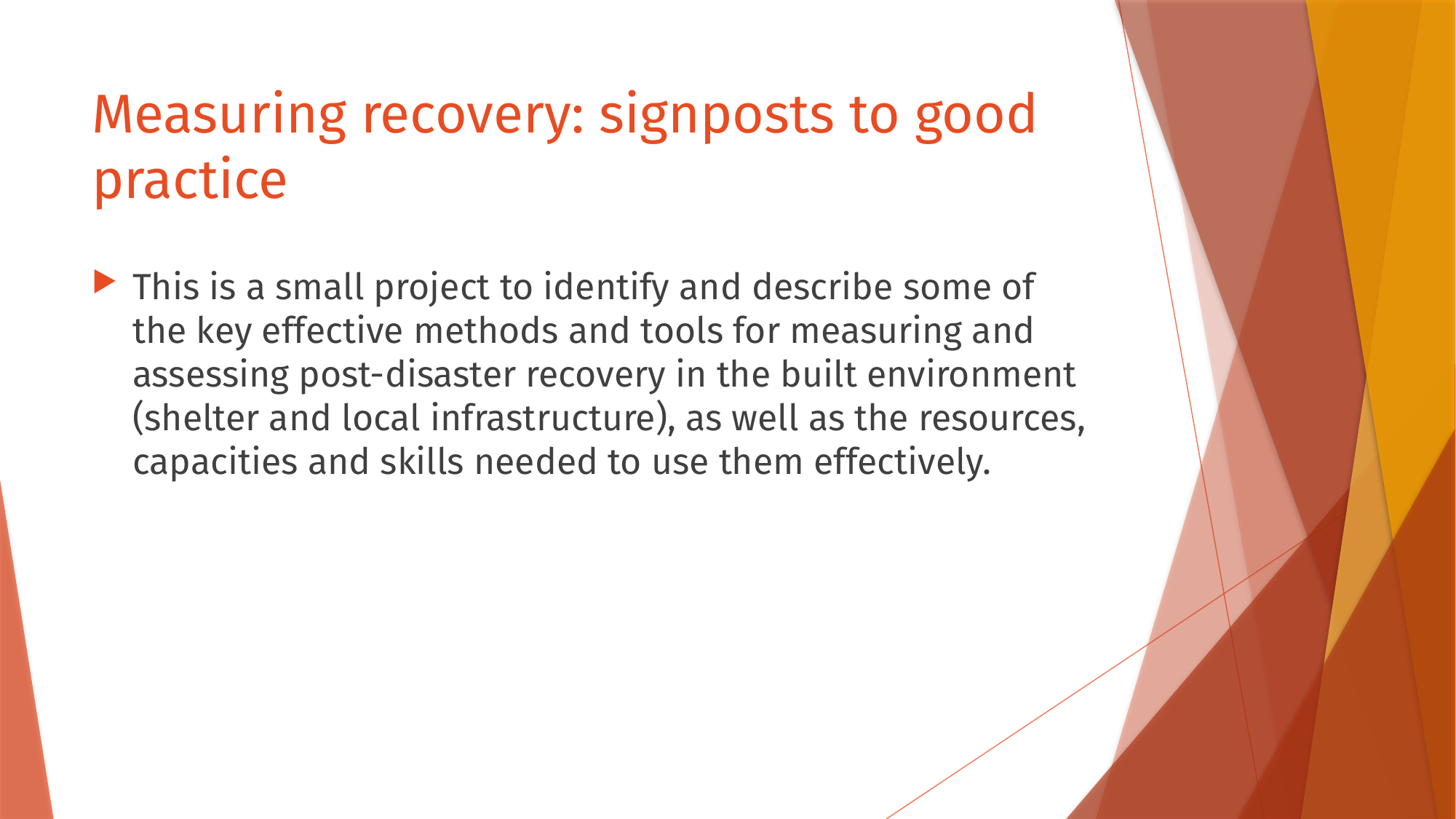

# Measuring recovery: signposts to good practice
This is a small project to identify and describe some of the key effective methods and tools for measuring and assessing post-disaster recovery in the built environment (shelter and local infrastructure), as well as the resources, capacities and skills needed to use them effectively.